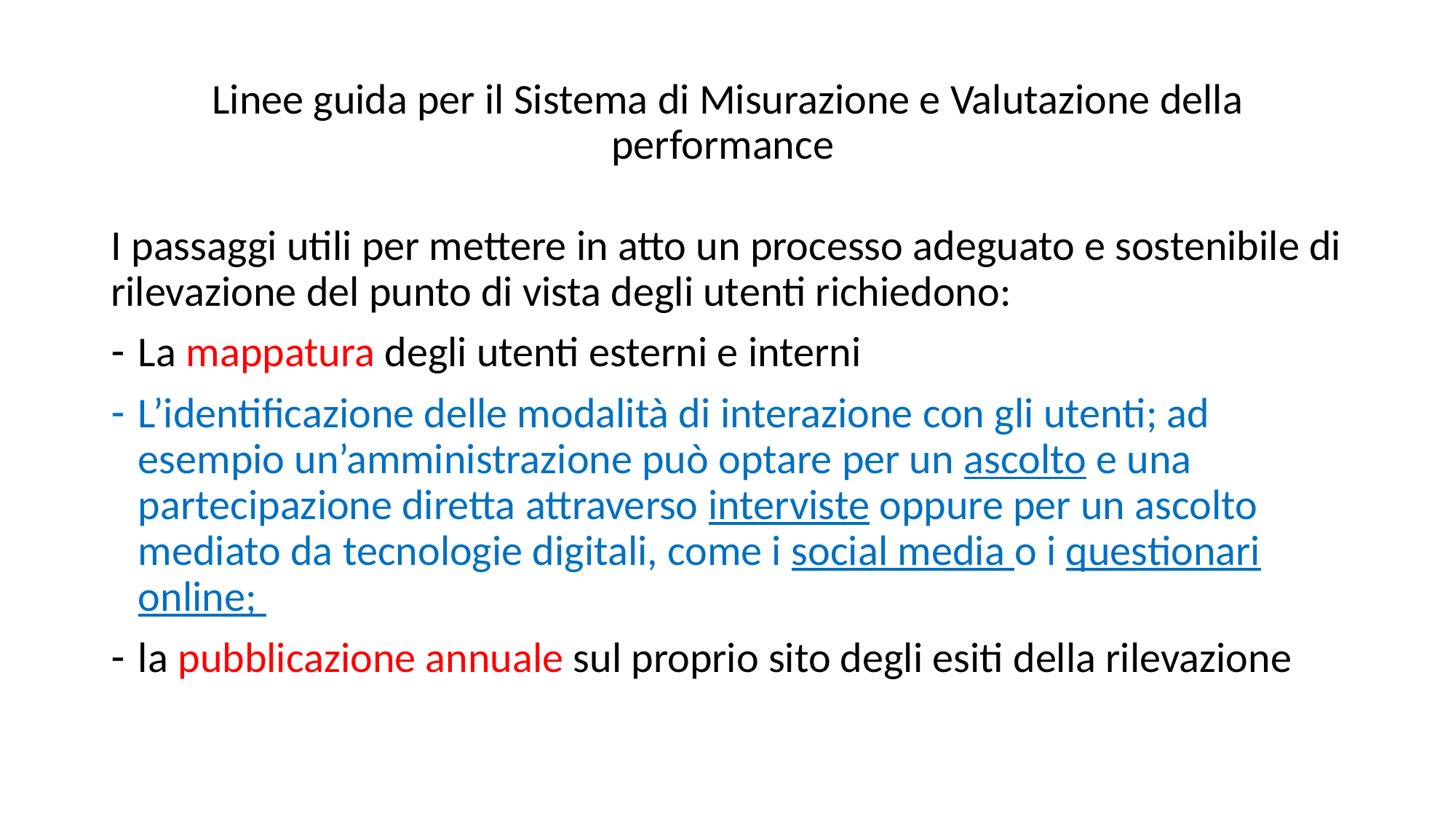

# Linee guida per il Sistema di Misurazione e Valutazione della performance
I passaggi utili per mettere in atto un processo adeguato e sostenibile di rilevazione del punto di vista degli utenti richiedono:
La mappatura degli utenti esterni e interni
L’identificazione delle modalità di interazione con gli utenti; ad esempio un’amministrazione può optare per un ascolto e una partecipazione diretta attraverso interviste oppure per un ascolto mediato da tecnologie digitali, come i social media o i questionari online;
la pubblicazione annuale sul proprio sito degli esiti della rilevazione